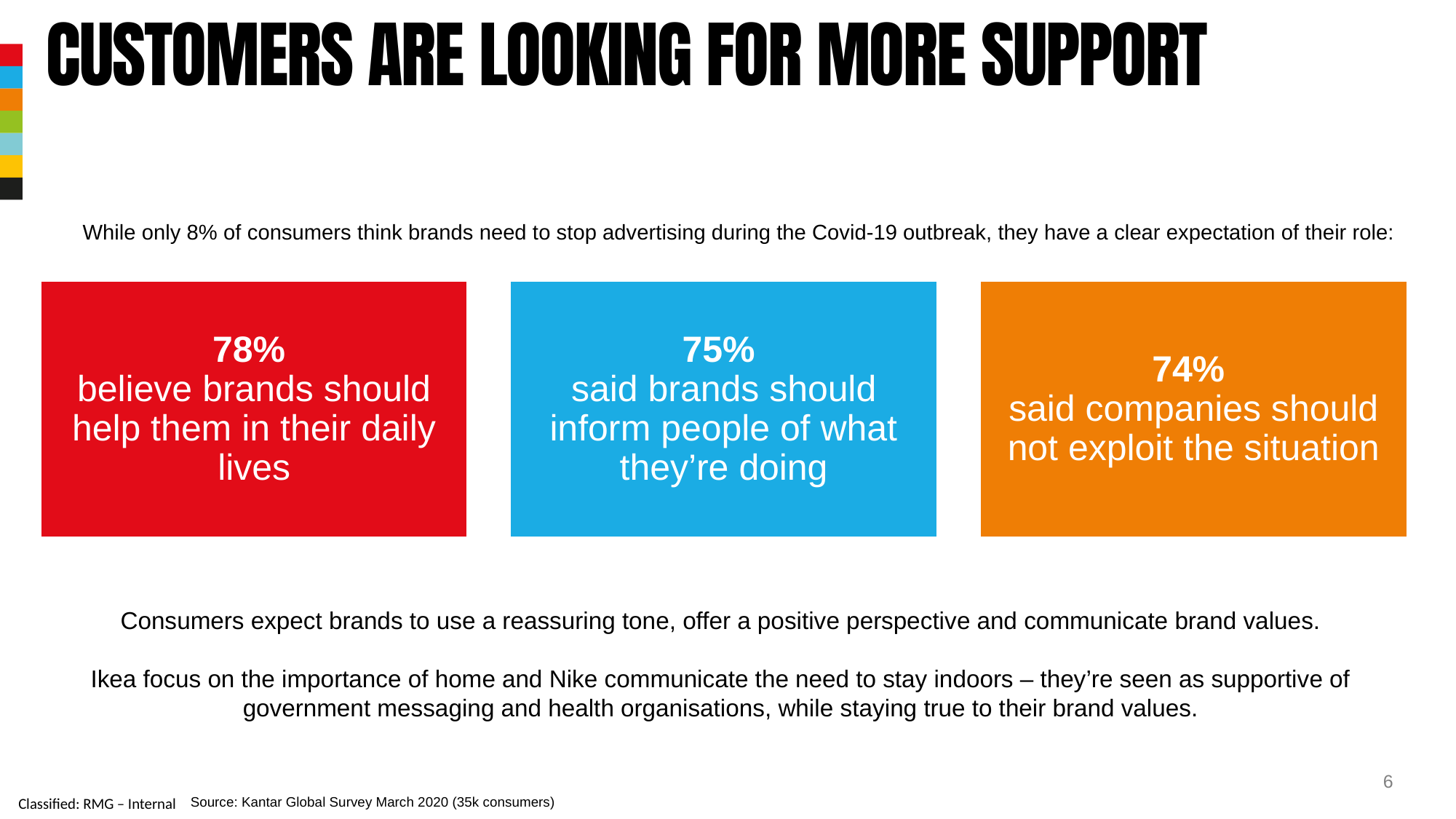

# Customers are looking for more support
While only 8% of consumers think brands need to stop advertising during the Covid-19 outbreak, they have a clear expectation of their role:
78%
believe brands should help them in their daily lives
75%
said brands should inform people of what they’re doing
74%
said companies should not exploit the situation
Consumers expect brands to use a reassuring tone, offer a positive perspective and communicate brand values.

Ikea focus on the importance of home and Nike communicate the need to stay indoors – they’re seen as supportive of government messaging and health organisations, while staying true to their brand values.
6
Source: Kantar Global Survey March 2020 (35k consumers)